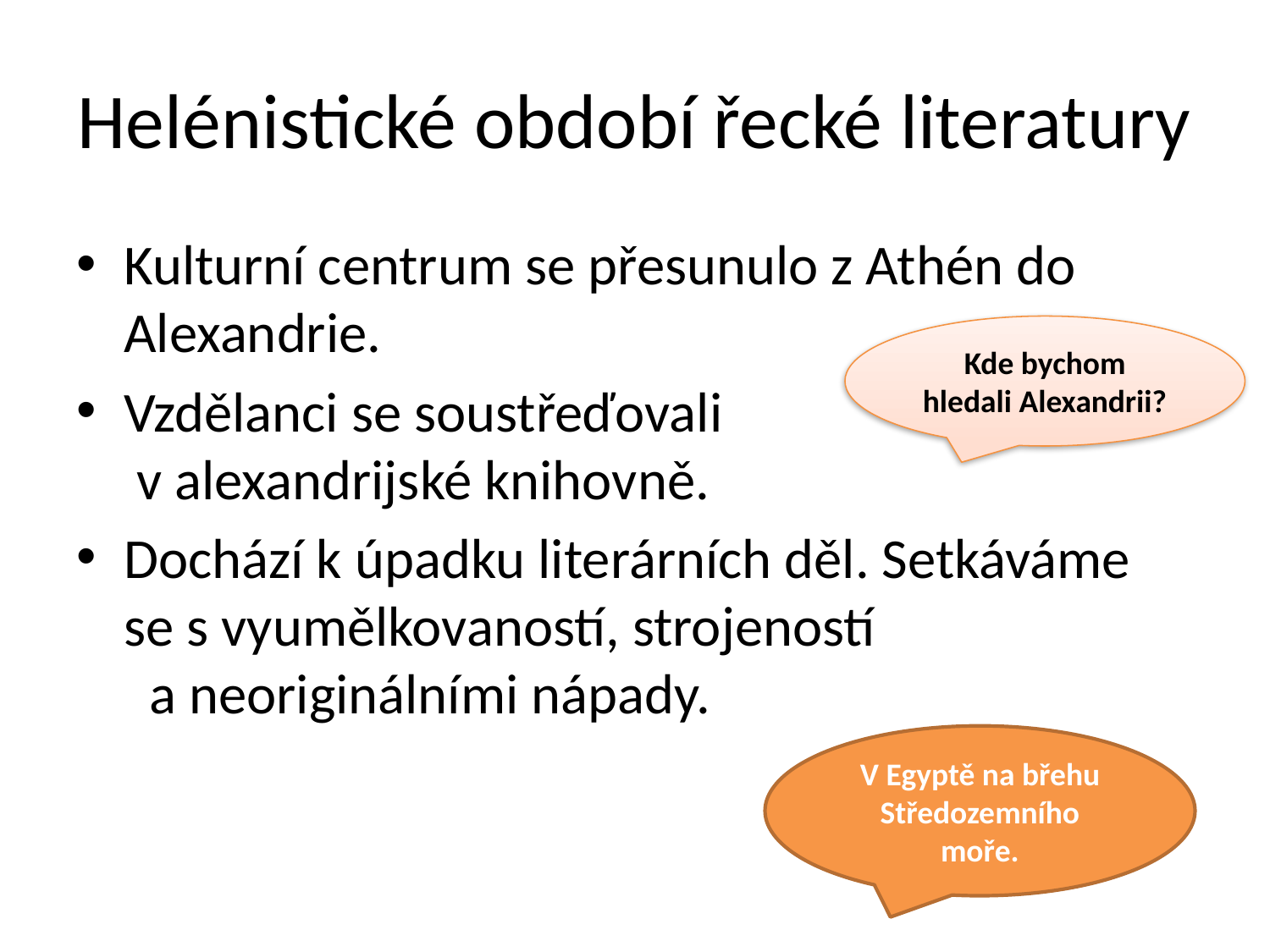

# Helénistické období řecké literatury
Kulturní centrum se přesunulo z Athén do Alexandrie.
Vzdělanci se soustřeďovali                                       v alexandrijské knihovně.
Dochází k úpadku literárních děl. Setkáváme se s vyumělkovaností, strojeností                            a neoriginálními nápady.
Kde bychom hledali Alexandrii?
V Egyptě na břehu Středozemního moře.